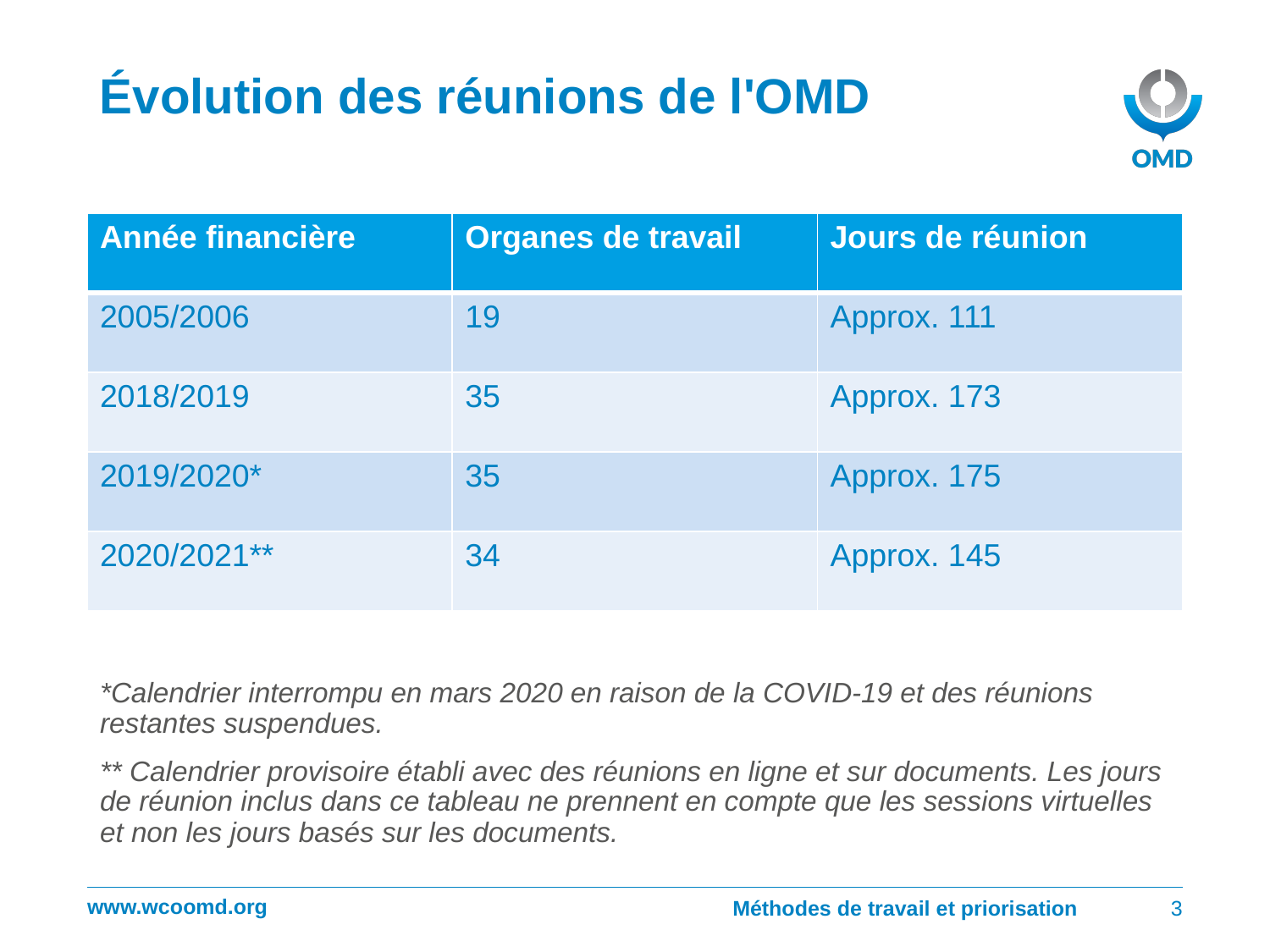

# Évolution des réunions de l'OMD
| Année financière | Organes de travail | Jours de réunion |
| --- | --- | --- |
| 2005/2006 | 19 | Approx. 111 |
| 2018/2019 | 35 | Approx. 173 |
| 2019/2020\* | 35 | Approx. 175 |
| 2020/2021\*\* | 34 | Approx. 145 |
*Calendrier interrompu en mars 2020 en raison de la COVID-19 et des réunions restantes suspendues.
** Calendrier provisoire établi avec des réunions en ligne et sur documents. Les jours de réunion inclus dans ce tableau ne prennent en compte que les sessions virtuelles et non les jours basés sur les documents.

Méthodes de travail et priorisation

3